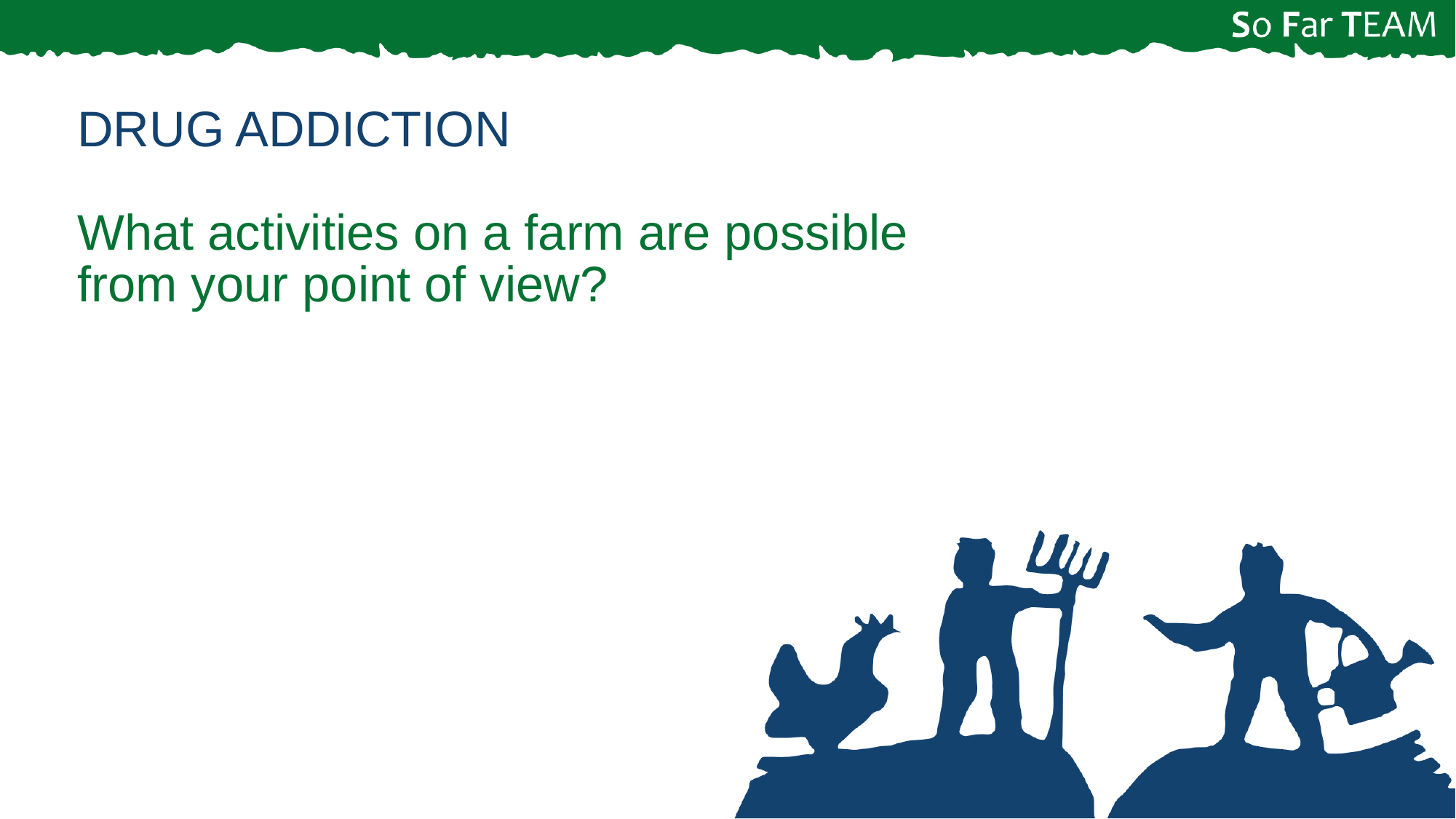

Drug Addiction
What activities on a farm are possible from your point of view?